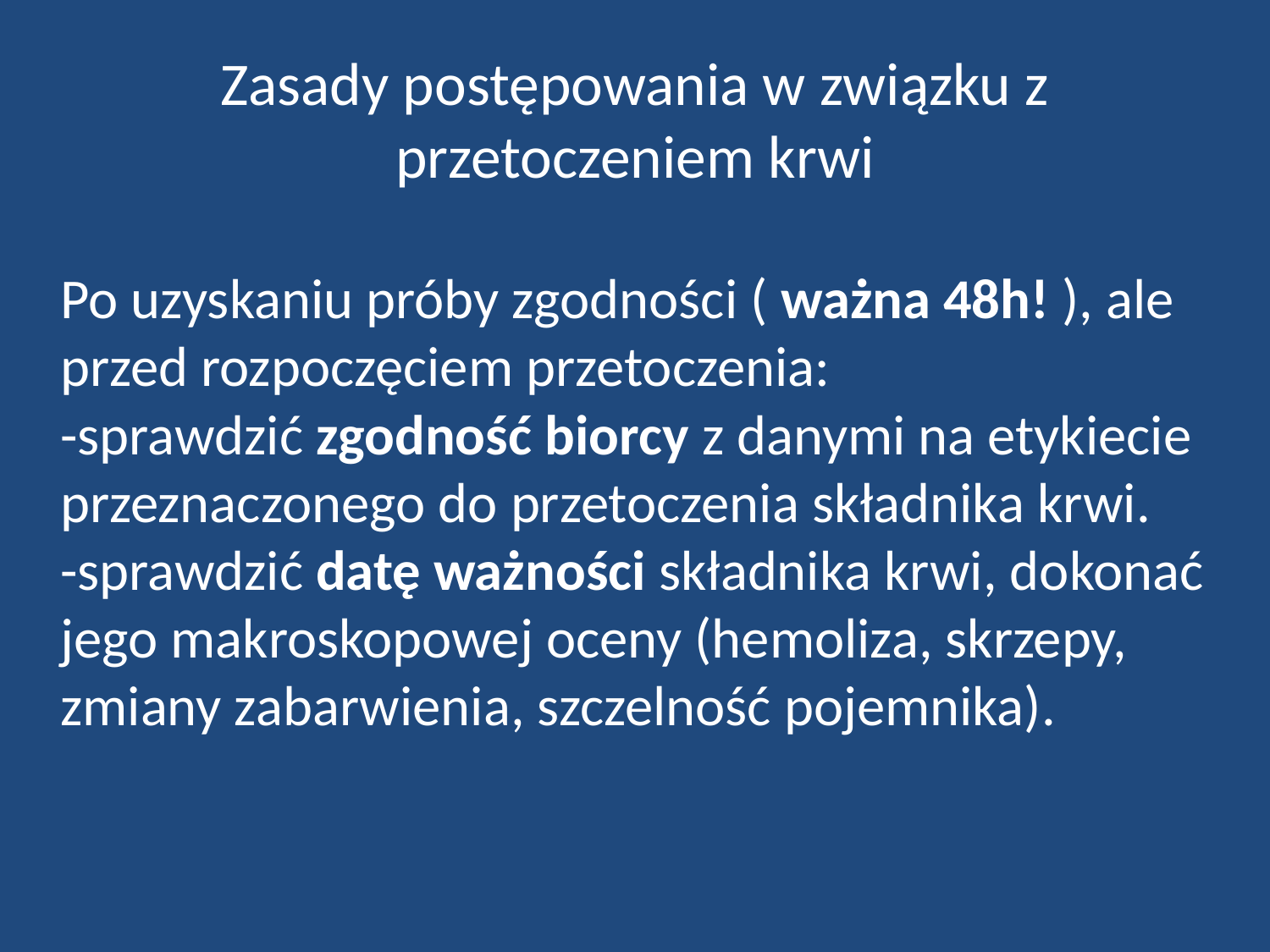

# Zasady postępowania w związku z przetoczeniem krwi
	Po uzyskaniu próby zgodności ( ważna 48h! ), ale przed rozpoczęciem przetoczenia:
-sprawdzić zgodność biorcy z danymi na etykiecie przeznaczonego do przetoczenia składnika krwi.
-sprawdzić datę ważności składnika krwi, dokonać jego makroskopowej oceny (hemoliza, skrzepy, zmiany zabarwienia, szczelność pojemnika).